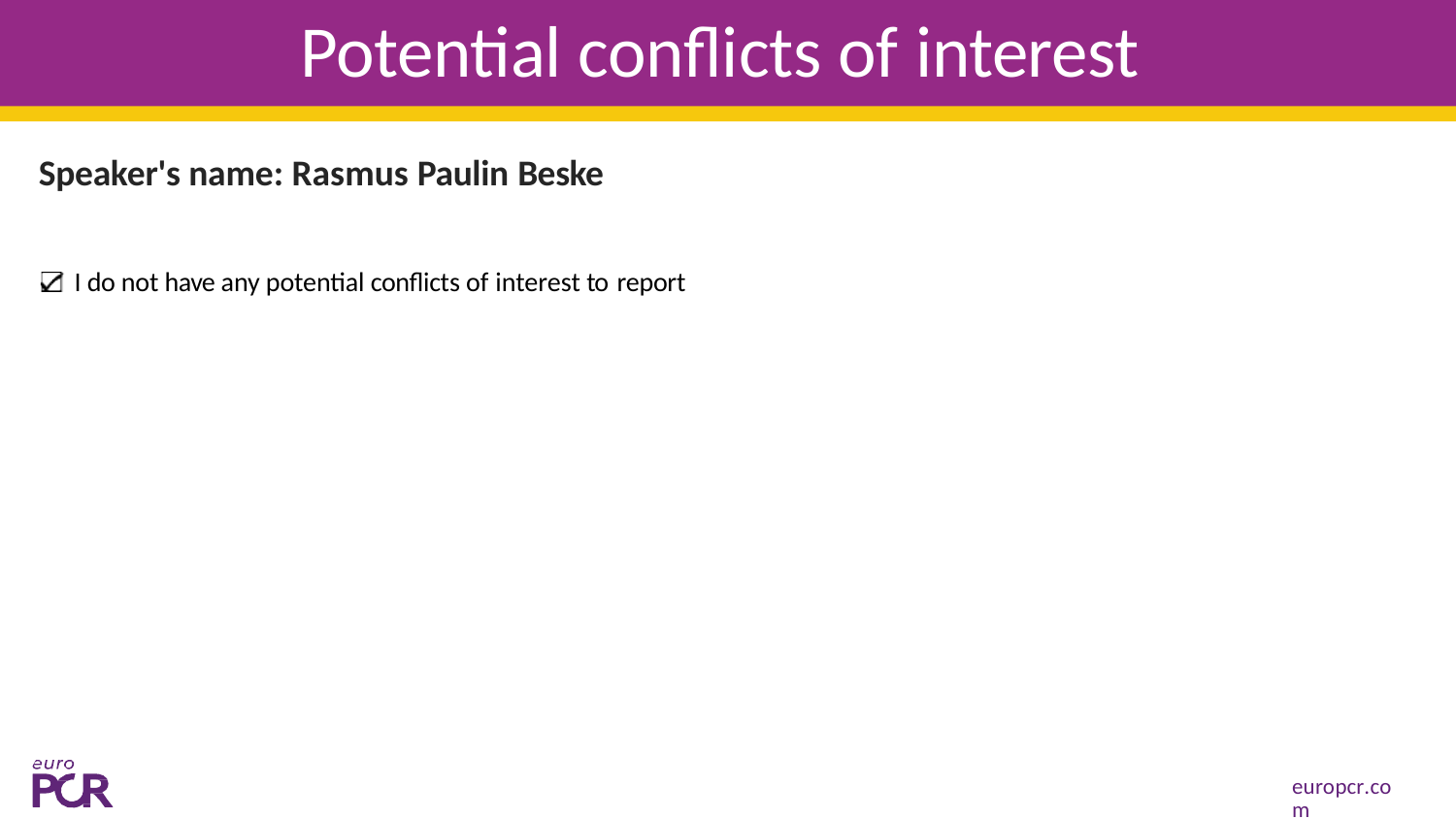

# Potential conflicts of interest
Speaker's name: Rasmus Paulin Beske

I do not have any potential conflicts of interest to report

europcr.com